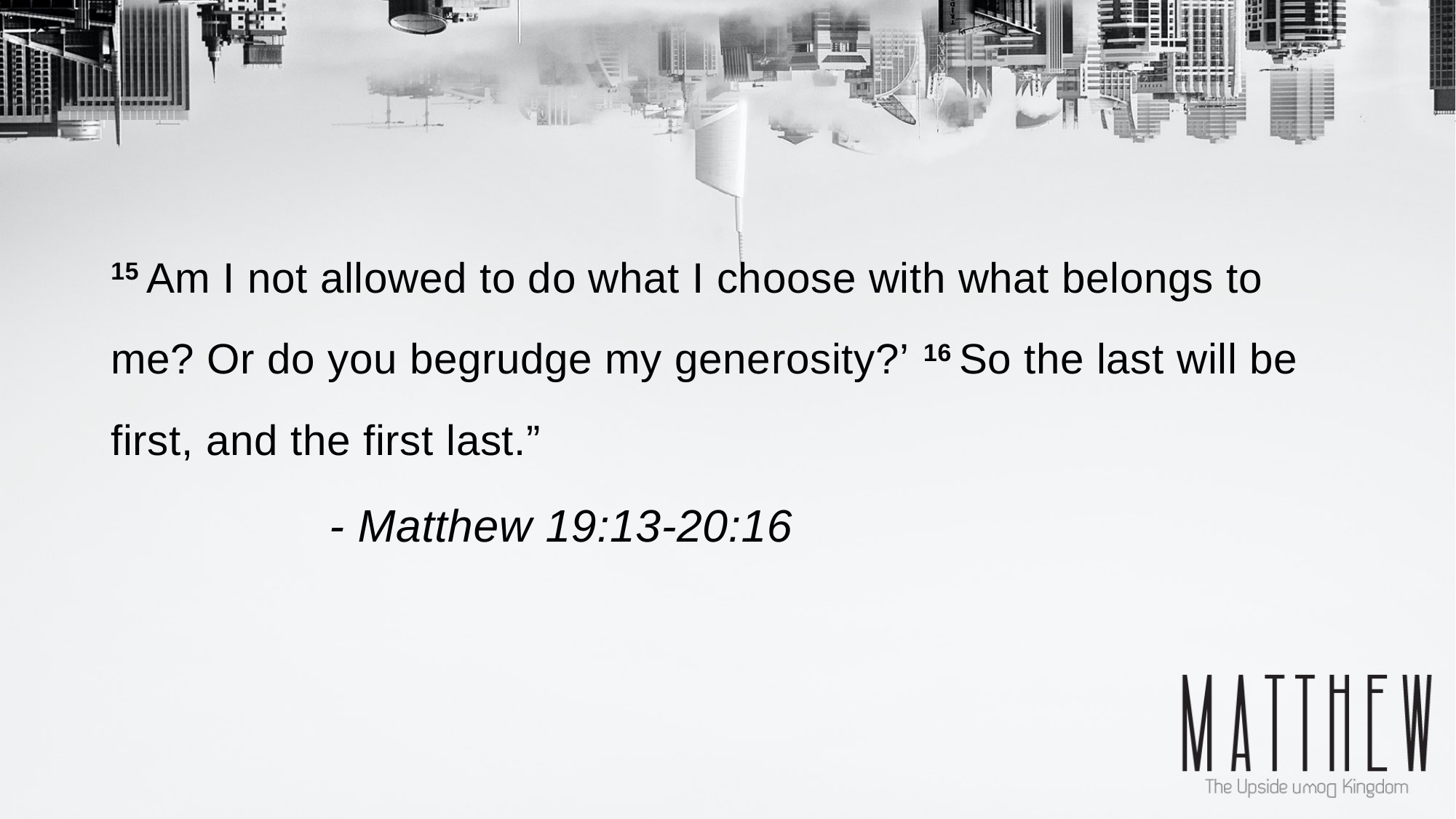

15 Am I not allowed to do what I choose with what belongs to me? Or do you begrudge my generosity?’ 16 So the last will be first, and the first last.”
		- Matthew 19:13-20:16